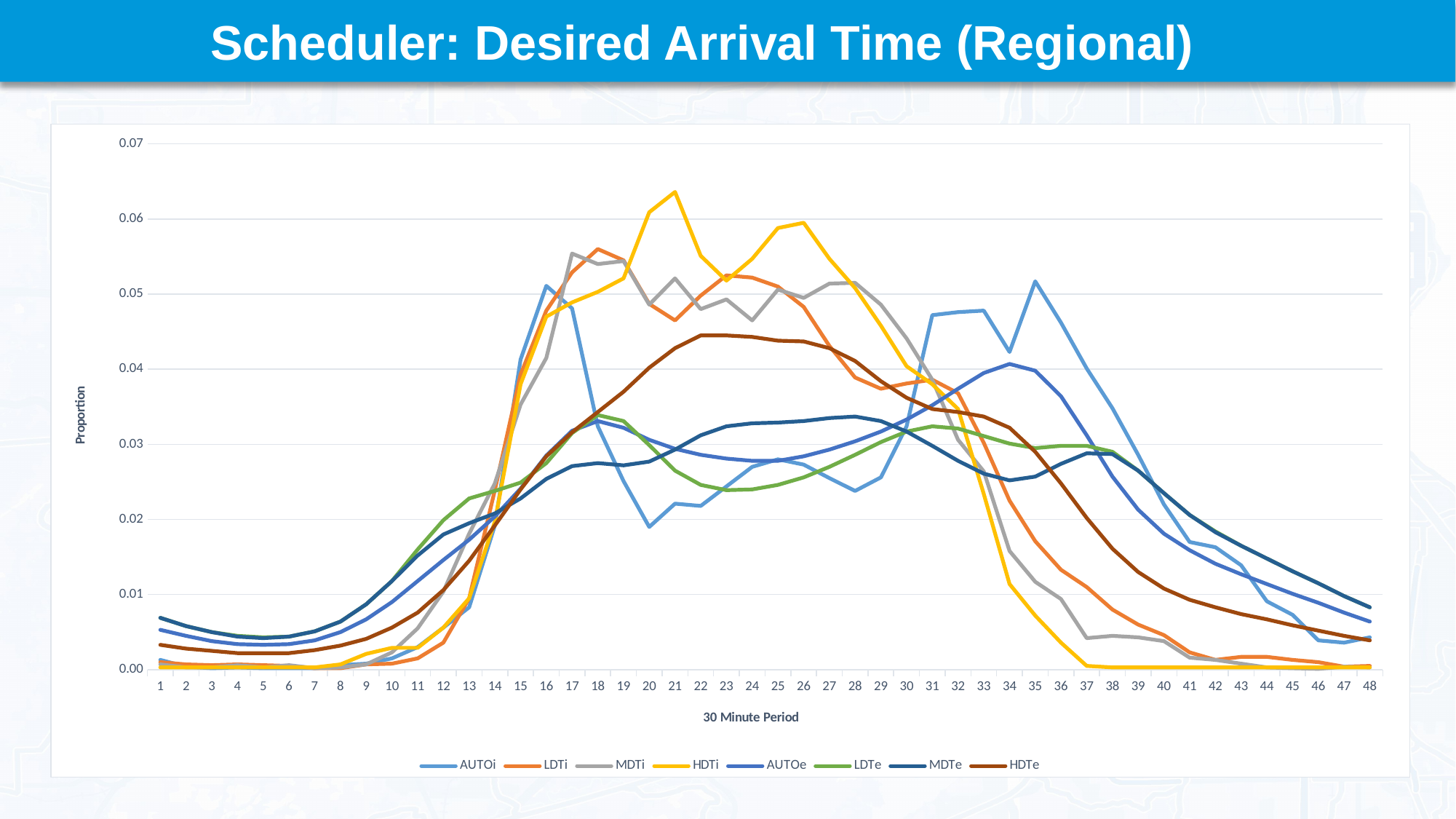

# Scheduler: Desired Arrival Time (Regional)

### Chart

| Category | AUTOi | LDTi | MDTi | HDTi | AUTOe | LDTe | MDTe | HDTe |
|---|---|---|---|---|---|---|---|---|